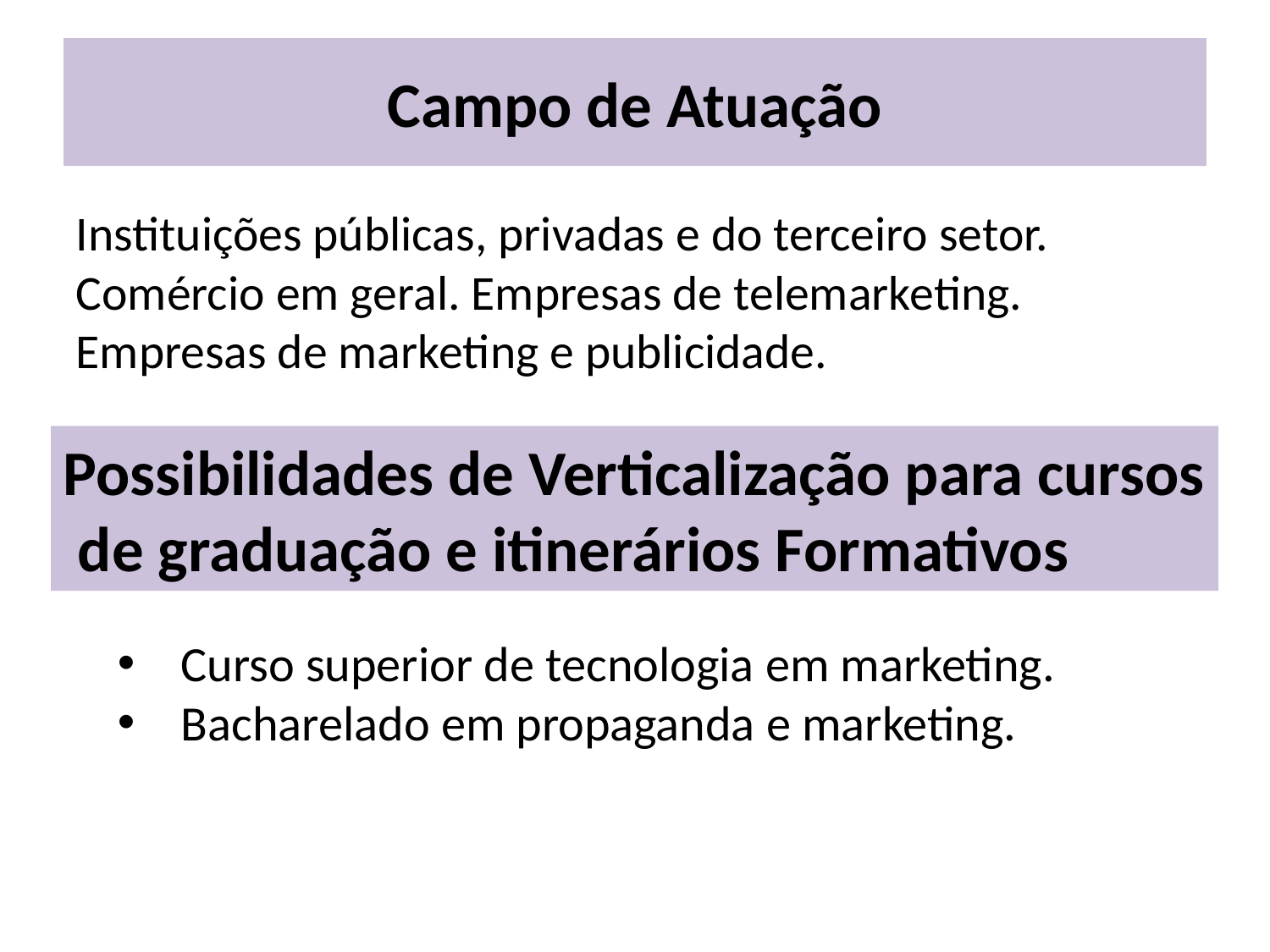

# Campo de Atuação
Instituições públicas, privadas e do terceiro setor.  Comércio em geral. Empresas de telemarketing. Empresas de marketing e publicidade.
Possibilidades de Verticalização para cursos
 de graduação e itinerários Formativos
Curso superior de tecnologia em marketing.
Bacharelado em propaganda e marketing.